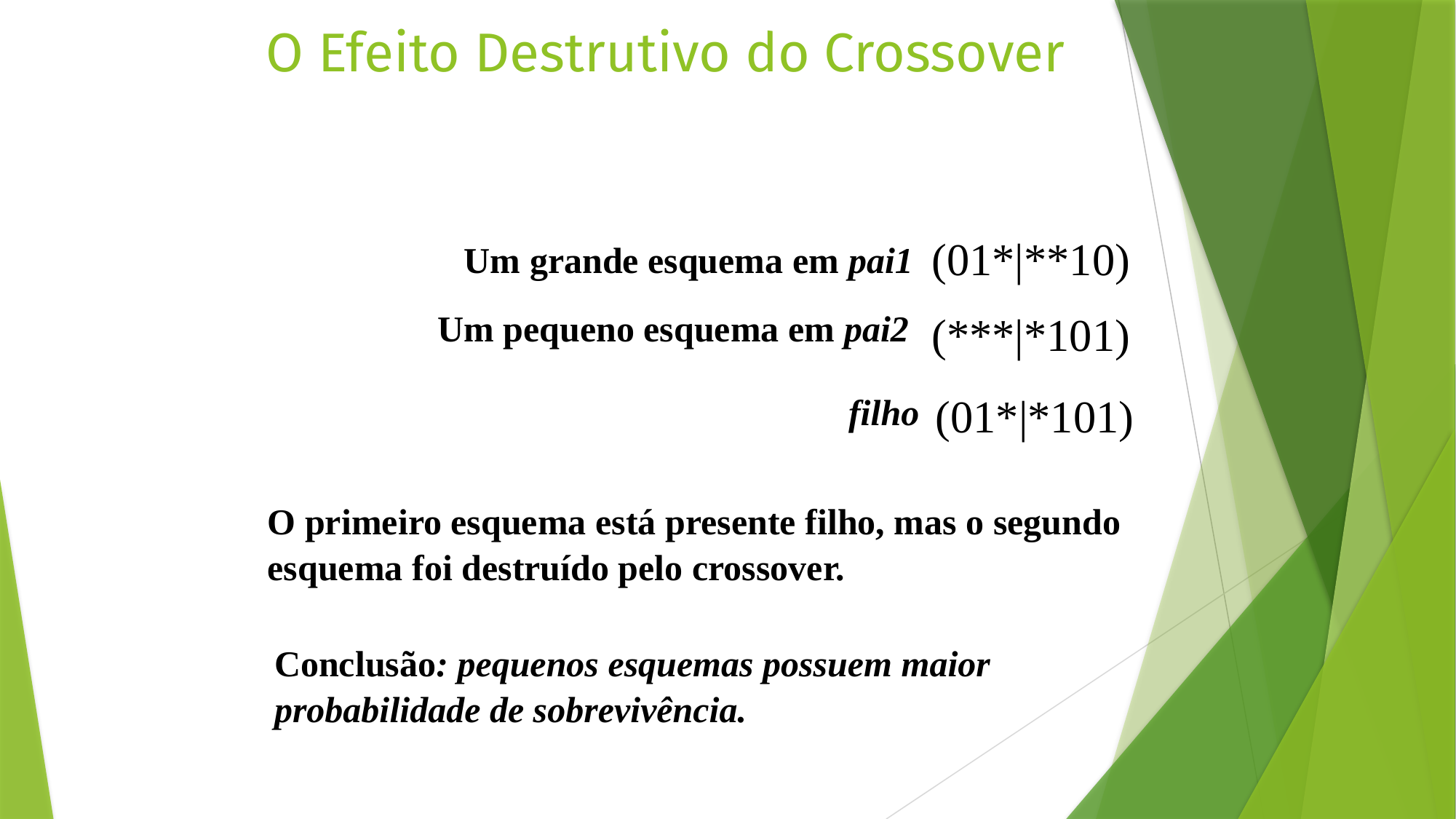

O Efeito Destrutivo do Crossover
(01*|**10)
Um grande esquema em pai1
Um pequeno esquema em pai2
(***|*101)
(01*|*101)
filho
O primeiro esquema está presente filho, mas o segundo esquema foi destruído pelo crossover.
Conclusão: pequenos esquemas possuem maior probabilidade de sobrevivência.